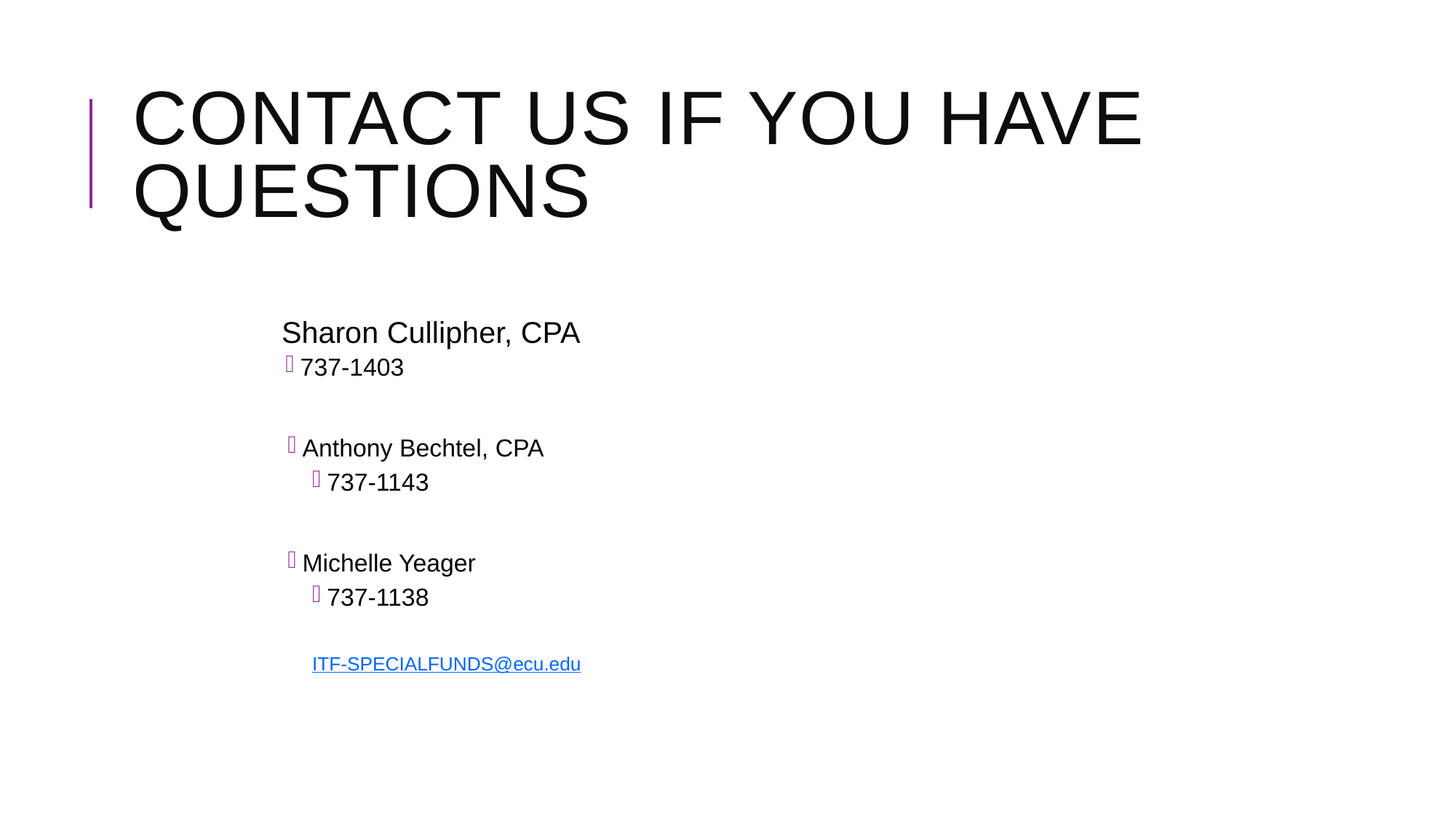

# Contact Us if you have questions
Sharon Cullipher, CPA
737-1403

Anthony Bechtel, CPA
737-1143

Michelle Yeager
737-1138

ITF-SPECIALFUNDS@ecu.edu